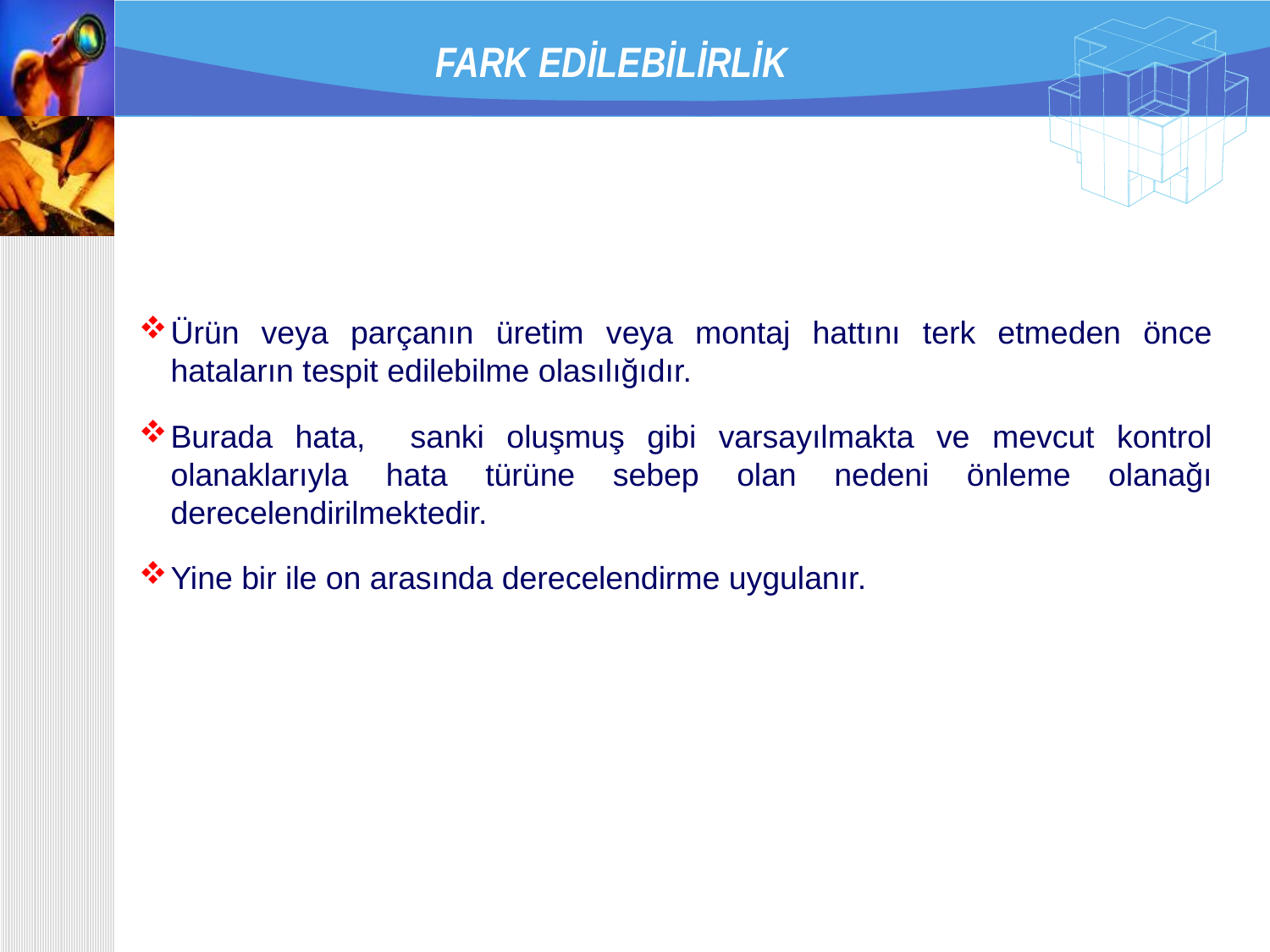

# FARK EDİLEBİLİRLİK
Ürün veya parçanın üretim veya montaj hattını terk etmeden önce hataların tespit edilebilme olasılığıdır.
Burada hata,  sanki oluşmuş gibi varsayılmakta ve mevcut kontrol olanaklarıyla hata türüne sebep olan nedeni önleme olanağı derecelendirilmektedir.
Yine bir ile on arasında derecelendirme uygulanır.